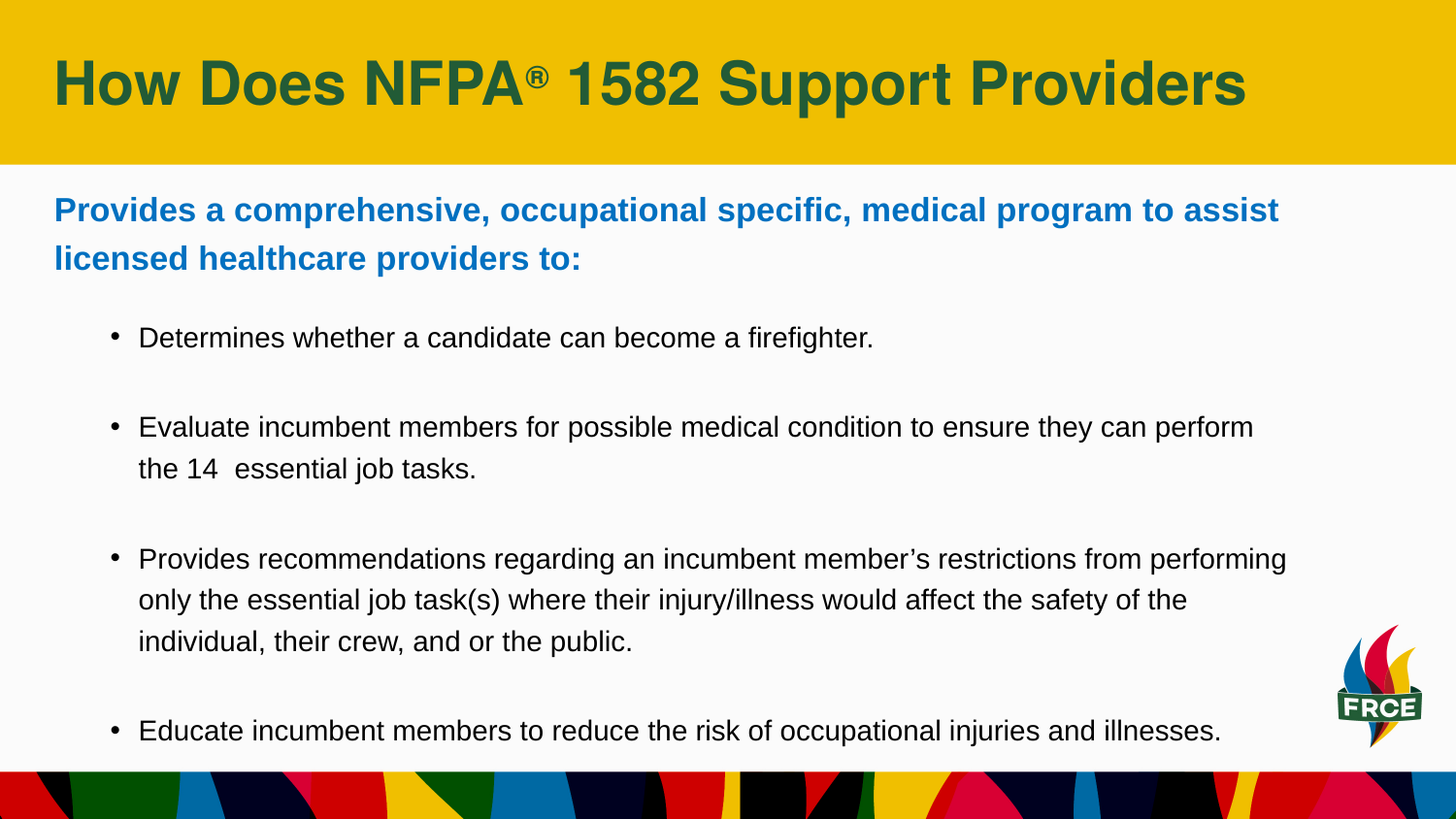

# How Does NFPA® 1582 Support Providers

Provides a comprehensive, occupational specific, medical program to assist licensed healthcare providers to:

Determines whether a candidate can become a firefighter.

Evaluate incumbent members for possible medical condition to ensure they can perform the 14  essential job tasks.

Provides recommendations regarding an incumbent member’s restrictions from performing only the essential job task(s) where their injury/illness would affect the safety of the individual, their crew, and or the public.

Educate incumbent members to reduce the risk of occupational injuries and illnesses.